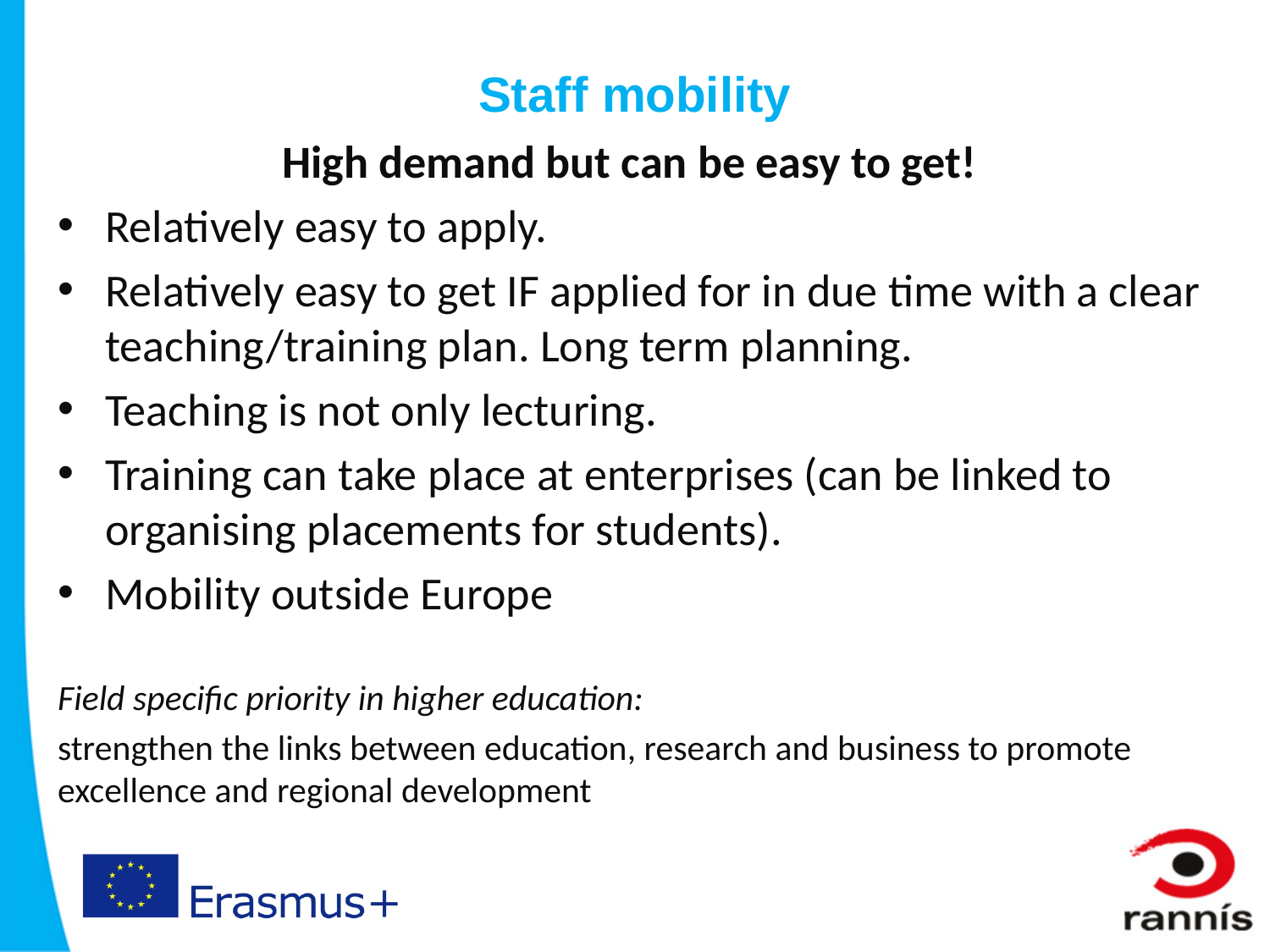

# Staff mobility
High demand but can be easy to get!
Relatively easy to apply.
Relatively easy to get IF applied for in due time with a clear teaching/training plan. Long term planning.
Teaching is not only lecturing.
Training can take place at enterprises (can be linked to organising placements for students).
Mobility outside Europe

Field specific priority in higher education:
strengthen the links between education, research and business to promote excellence and regional development